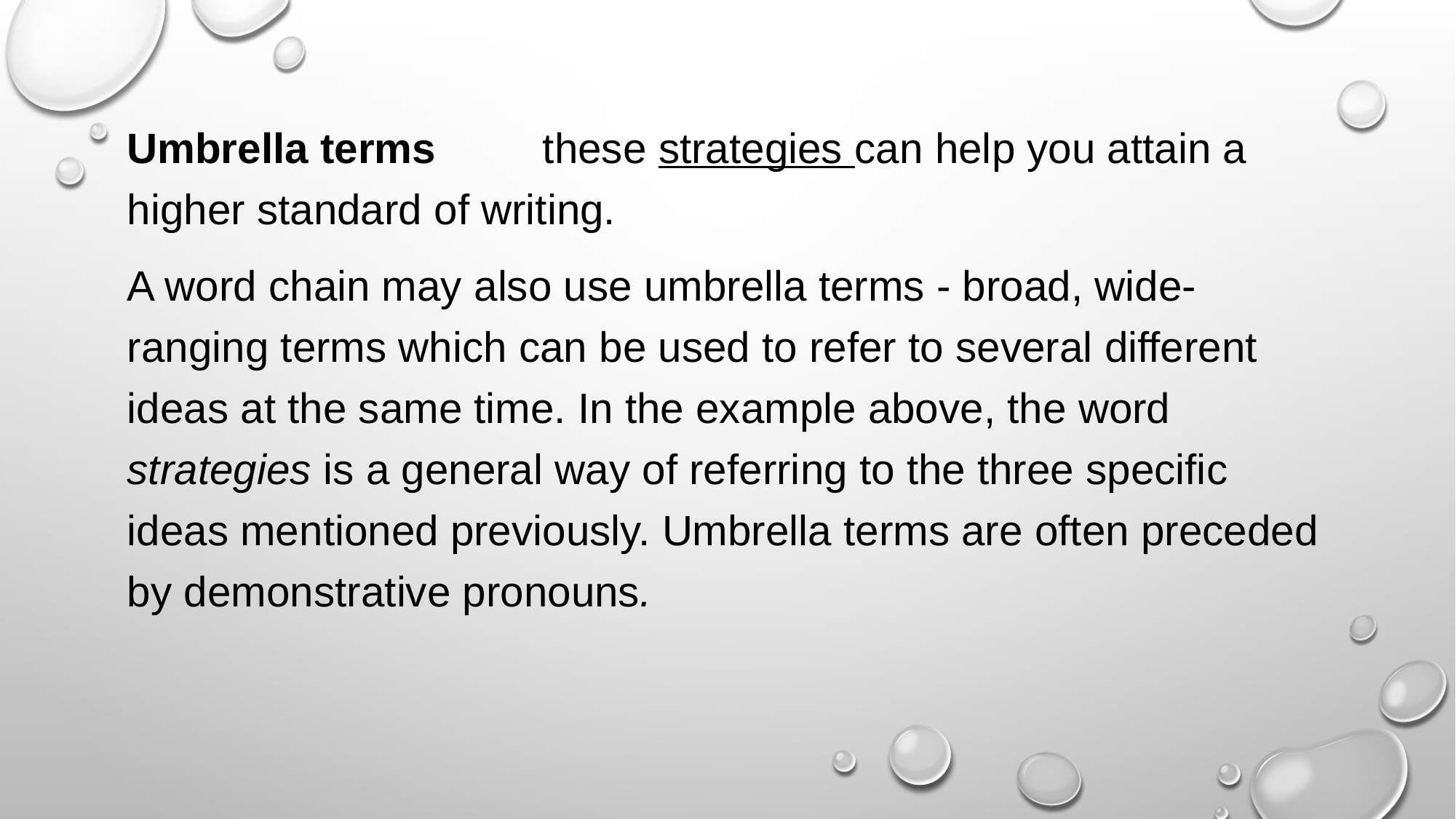

Umbrella terms         these strategies can help you attain a higher standard of writing.
A word chain may also use umbrella terms - broad, wide-ranging terms which can be used to refer to several different ideas at the same time. In the example above, the word strategies is a general way of referring to the three specific ideas mentioned previously. Umbrella terms are often preceded by demonstrative pronouns.